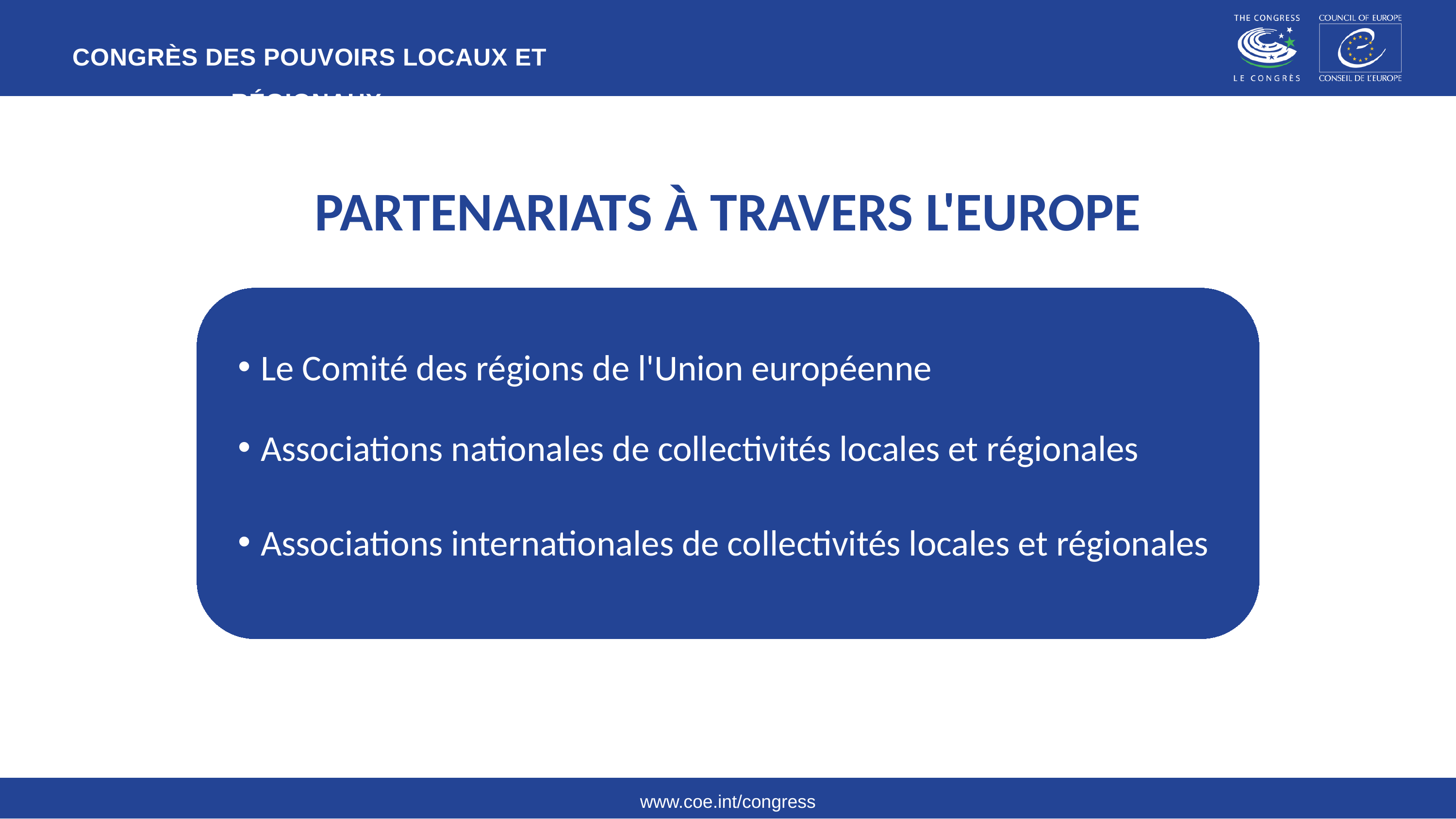

CONGRÈS DES POUVOIRS LOCAUX ET RÉGIONAUX
# PARTENARIATS À TRAVERS L'EUROPE

Le Comité des régions de l'Union européenne

Associations nationales de collectivités locales et régionales

Associations internationales de collectivités locales et régionales

www.coe.int/congress